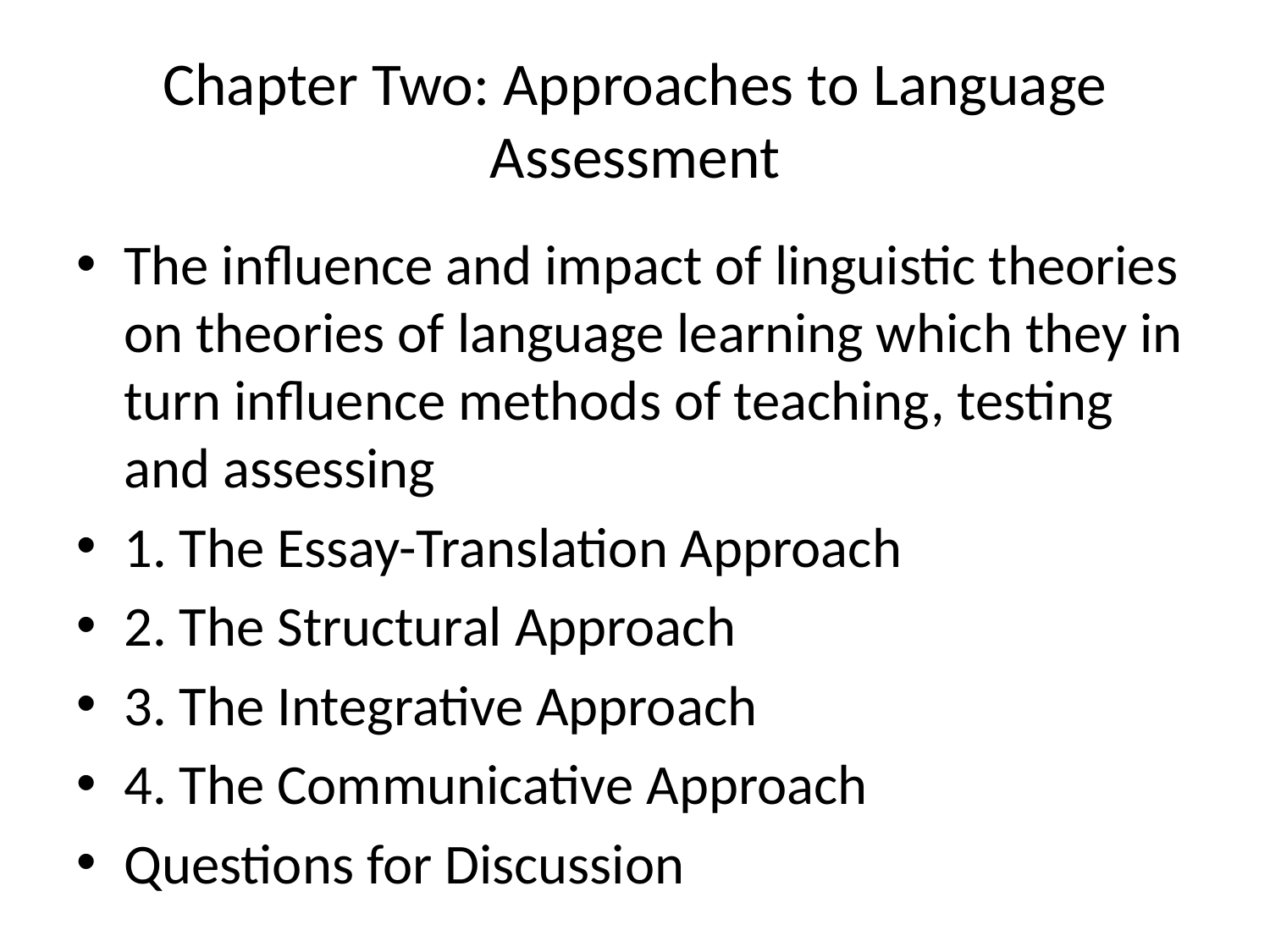

# Chapter Two: Approaches to Language Assessment
The influence and impact of linguistic theories on theories of language learning which they in turn influence methods of teaching, testing and assessing
1. The Essay-Translation Approach
2. The Structural Approach
3. The Integrative Approach
4. The Communicative Approach
Questions for Discussion